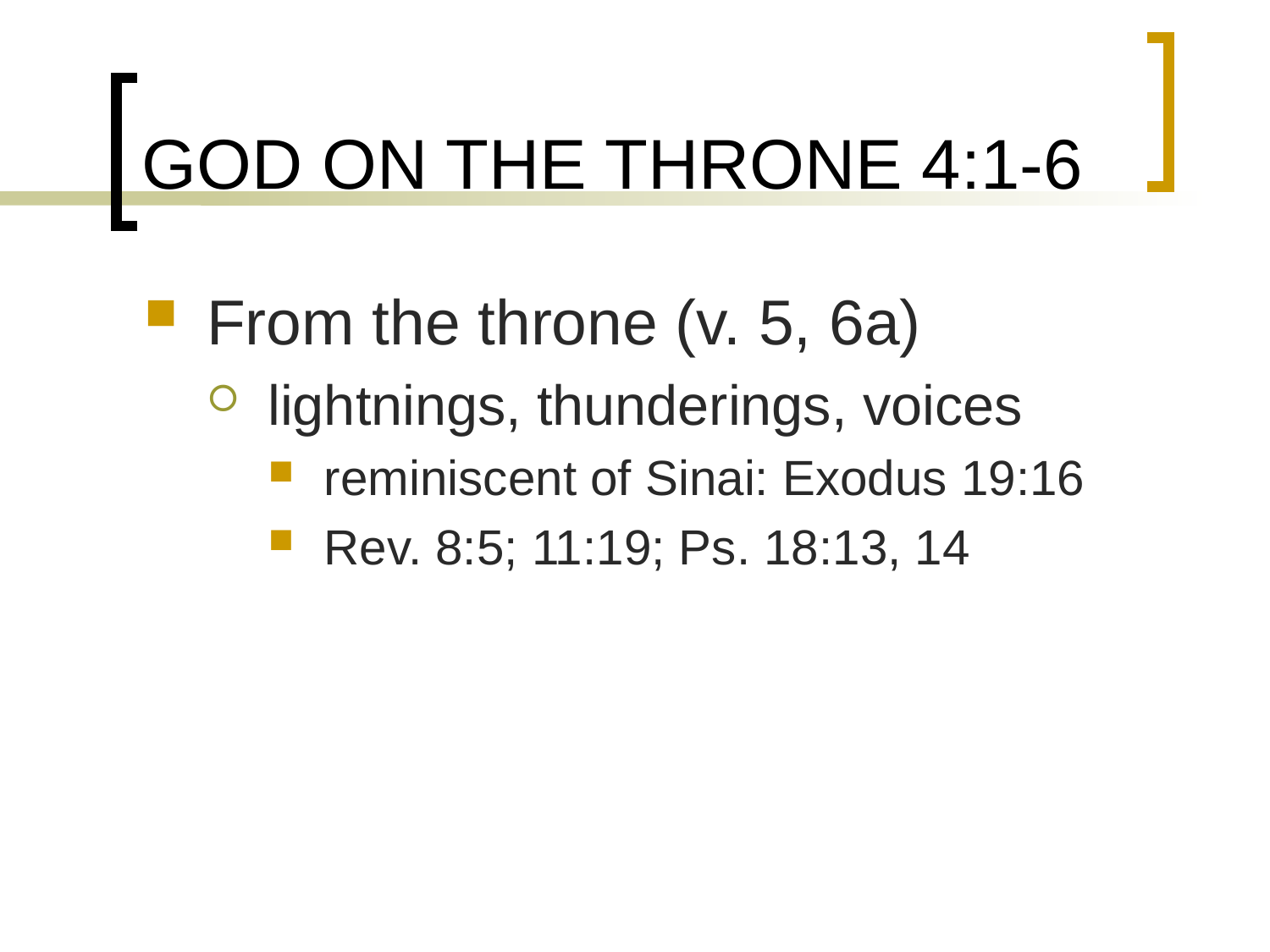

# GOD ON THE THRONE 4:1-6
From the throne (v. 5, 6a)
lightnings, thunderings, voices
reminiscent of Sinai: Exodus 19:16
Rev. 8:5; 11:19; Ps. 18:13, 14